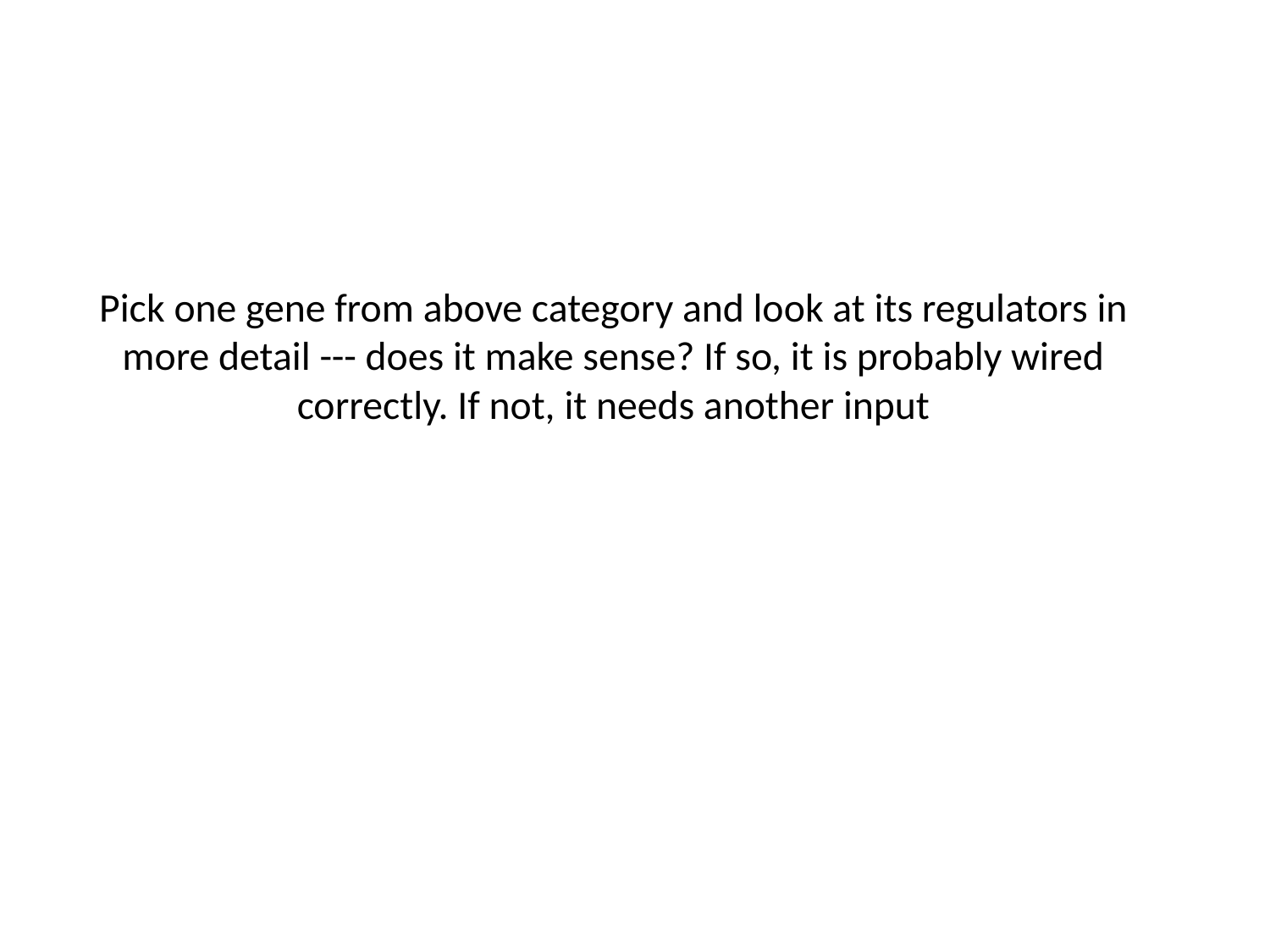

# Pick one gene from above category and look at its regulators in more detail --- does it make sense? If so, it is probably wired correctly. If not, it needs another input